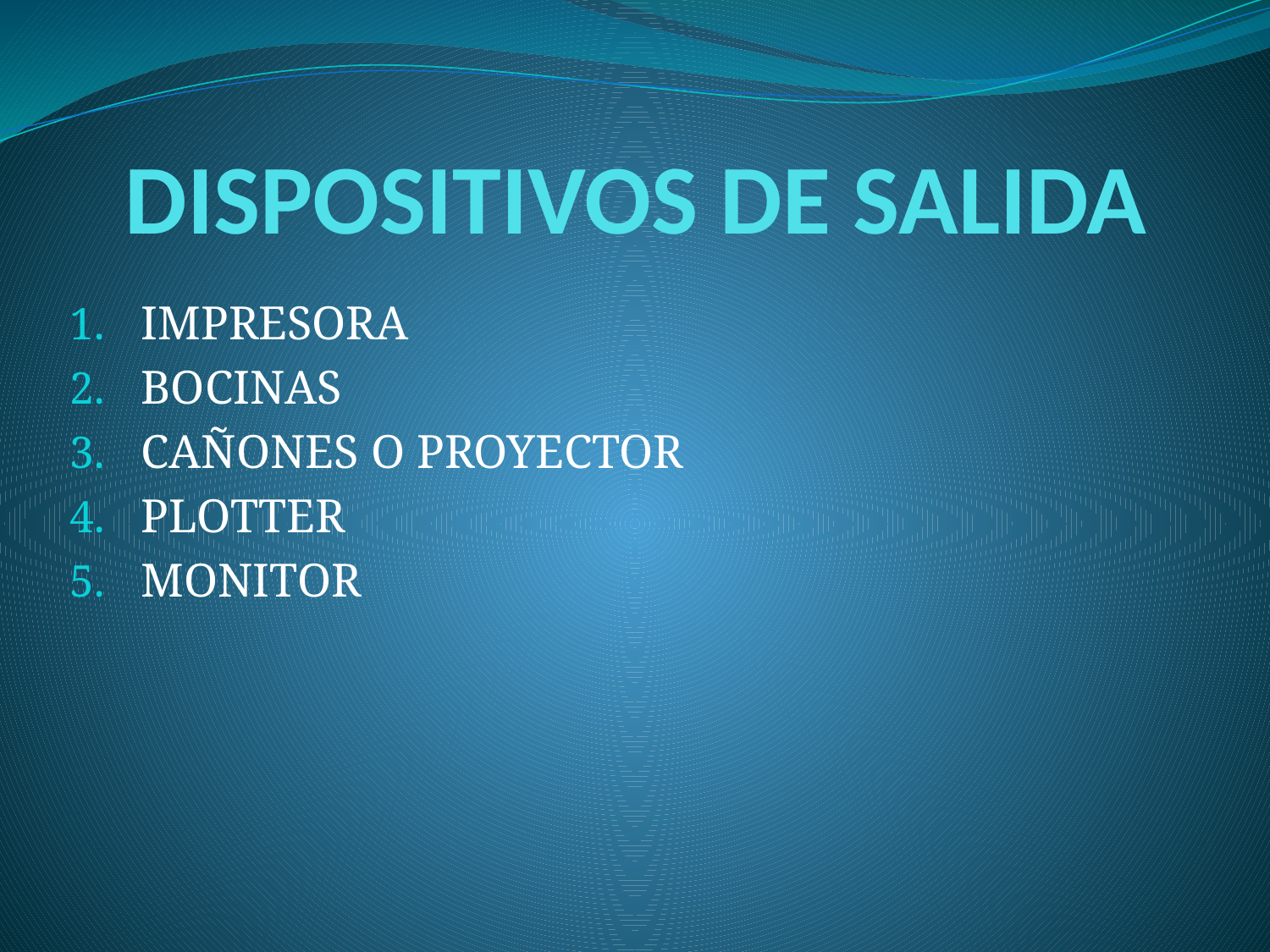

# DISPOSITIVOS DE SALIDA
IMPRESORA
BOCINAS
CAÑONES O PROYECTOR
PLOTTER
MONITOR